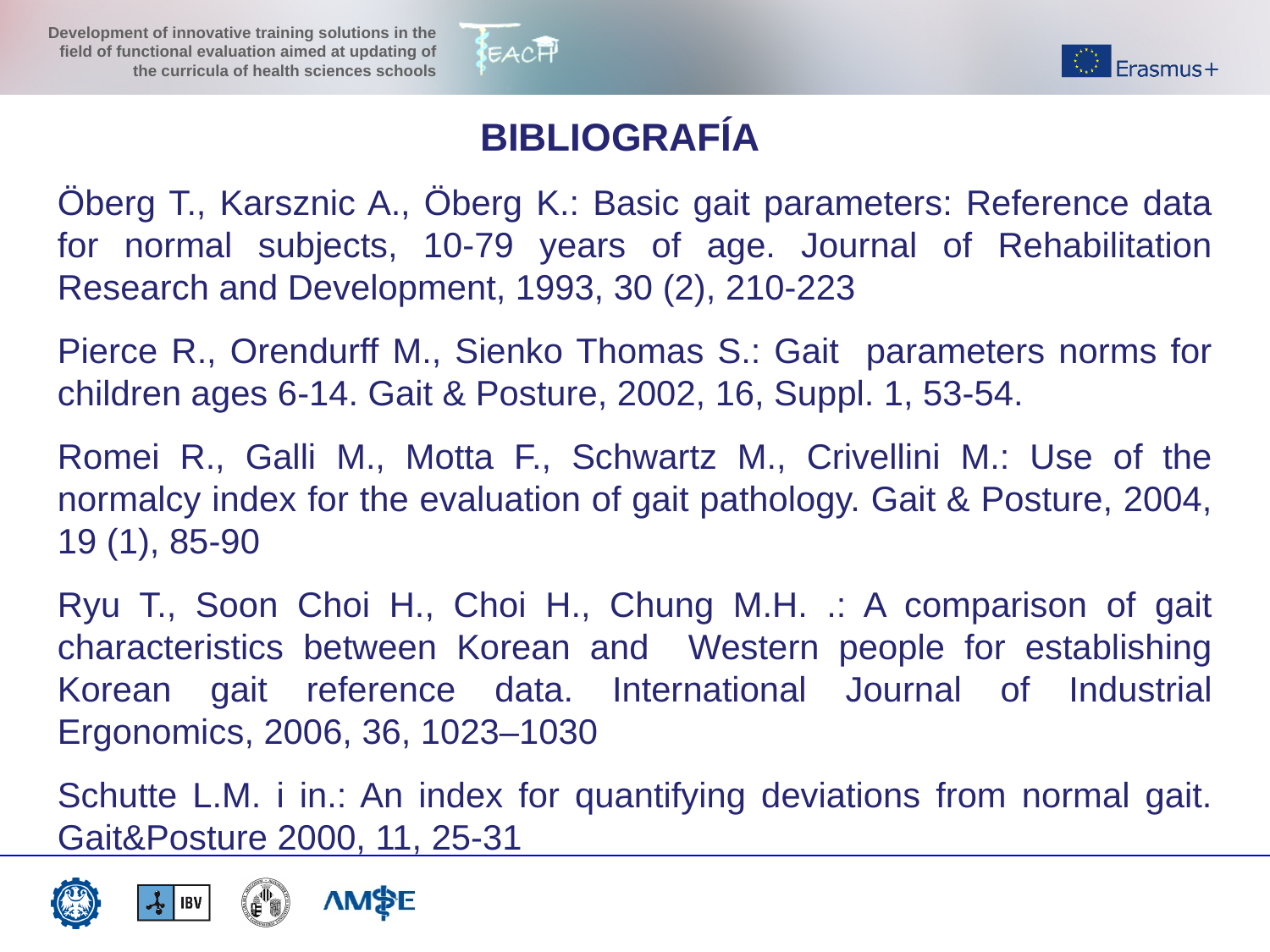

BIBLIOGRAFÍA
Öberg T., Karsznic A., Öberg K.: Basic gait parameters: Reference data for normal subjects, 10-79 years of age. Journal of Rehabilitation Research and Development, 1993, 30 (2), 210-223
Pierce R., Orendurff M., Sienko Thomas S.: Gait  parameters norms for children ages 6-14. Gait & Posture, 2002, 16, Suppl. 1, 53-54.
Romei R., Galli M., Motta F., Schwartz M., Crivellini M.: Use of the normalcy index for the evaluation of gait pathology. Gait & Posture, 2004, 19 (1), 85-90
Ryu T., Soon Choi H., Choi H., Chung M.H. .: A comparison of gait characteristics between Korean and  Western people for establishing Korean gait reference data. International Journal of Industrial Ergonomics, 2006, 36, 1023–1030
Schutte L.M. i in.: An index for quantifying deviations from normal gait. Gait&Posture 2000, 11, 25-31